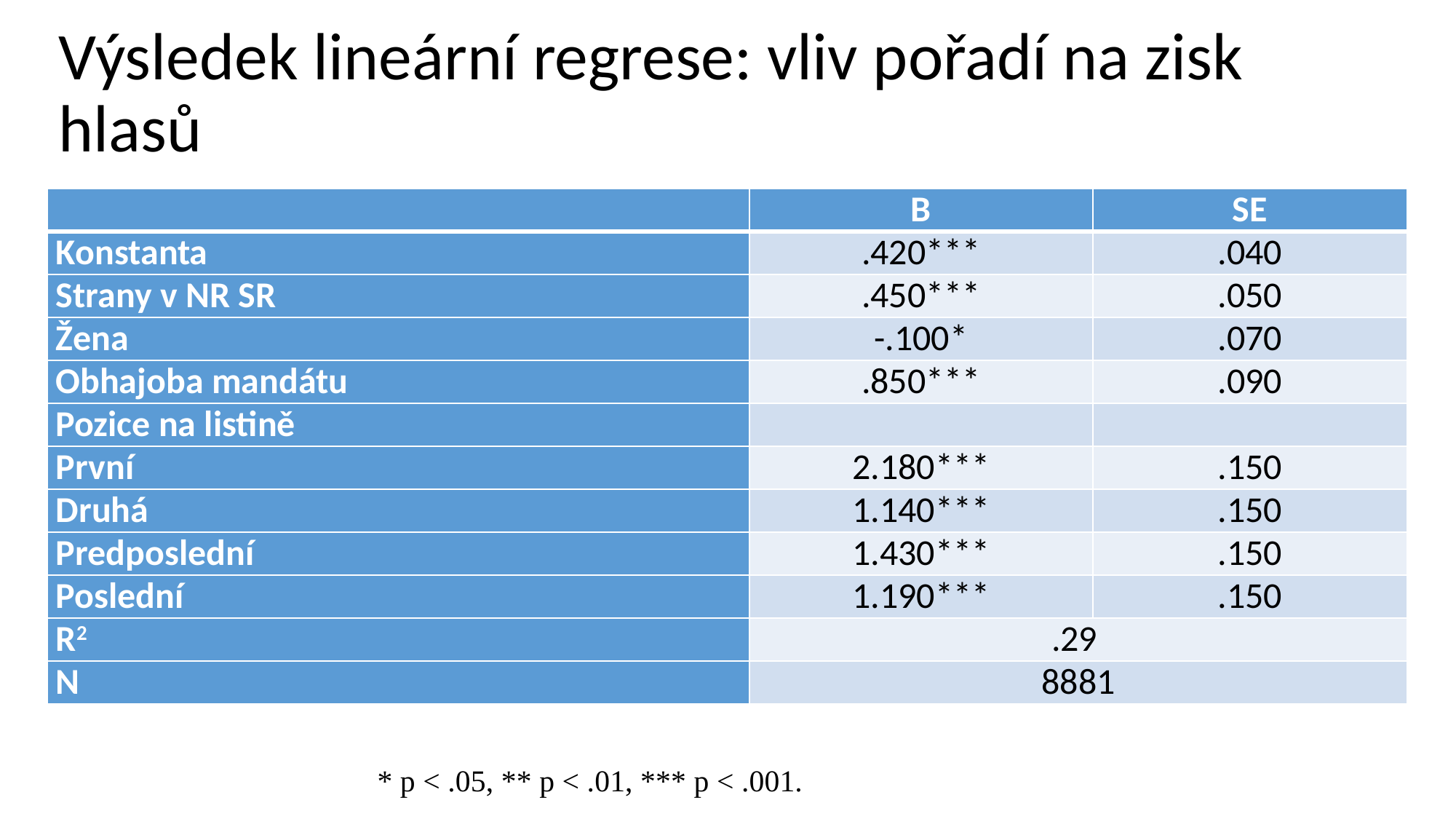

# Výsledek lineární regrese: vliv pořadí na zisk hlasů
|  | B | SE |
| --- | --- | --- |
| Konstanta | .420\*\*\* | .040 |
| Strany v NR SR | .450\*\*\* | .050 |
| Žena | -.100\* | .070 |
| Obhajoba mandátu | .850\*\*\* | .090 |
| Pozice na listině |  |  |
| První | 2.180\*\*\* | .150 |
| Druhá | 1.140\*\*\* | .150 |
| Predposlední | 1.430\*\*\* | .150 |
| Poslední | 1.190\*\*\* | .150 |
| R2 | .29 |  |
| N | 8881 |  |
* p < .05, ** p < .01, *** p < .001.